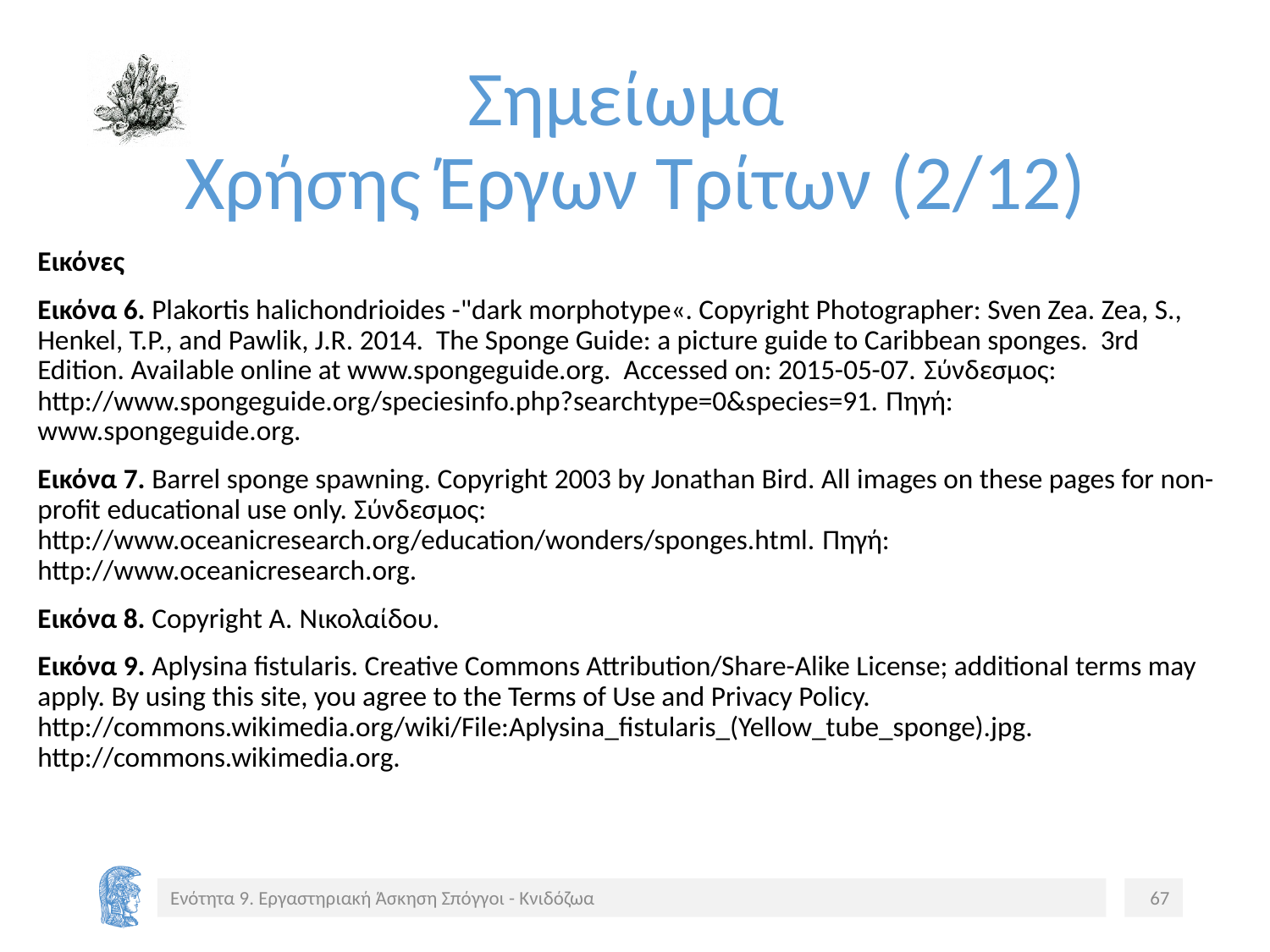

# Σημείωμα Χρήσης Έργων Τρίτων (2/12)
Εικόνες
Εικόνα 6. Plakortis halichondrioides -"dark morphotype«. Copyright Photographer: Sven Zea. Zea, S., Henkel, T.P., and Pawlik, J.R. 2014.  The Sponge Guide: a picture guide to Caribbean sponges.  3rd Edition. Available online at www.spongeguide.org.  Accessed on: 2015-05-07. Σύνδεσμος: http://www.spongeguide.org/speciesinfo.php?searchtype=0&species=91. Πηγή: www.spongeguide.org.
Εικόνα 7. Βarrel sponge spawning. Copyright 2003 by Jonathan Bird. All images on these pages for non-profit educational use only. Σύνδεσμος: http://www.oceanicresearch.org/education/wonders/sponges.html. Πηγή: http://www.oceanicresearch.org.
Εικόνα 8. Copyright A. Νικολαίδου.
Εικόνα 9. Aplysina fistularis. Creative Commons Attribution/Share-Alike License; additional terms may apply. By using this site, you agree to the Terms of Use and Privacy Policy. http://commons.wikimedia.org/wiki/File:Aplysina_fistularis_(Yellow_tube_sponge).jpg. http://commons.wikimedia.org.

Ενότητα 9. Εργαστηριακή Άσκηση Σπόγγοι - Κνιδόζωα
67